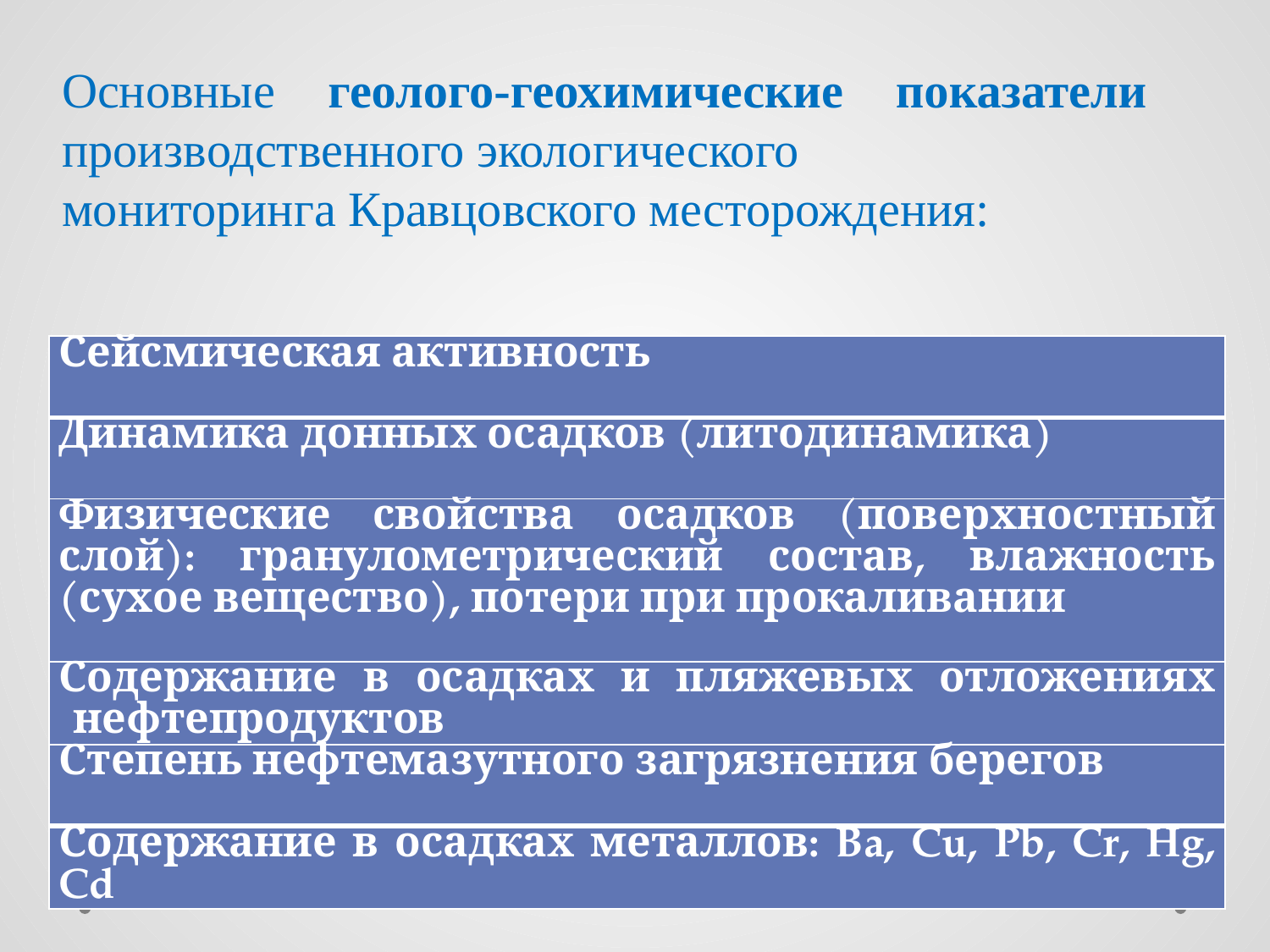

Основные геолого-геохимические показатели производственного экологического
мониторинга Кравцовского месторождения:

| Сейсмическая активность |
| --- |
| Динамика донных осадков (литодинамика) |
| Физические свойства осадков (поверхностный слой): гранулометрический состав, влажность (сухое вещество), потери при прокаливании |
| Содержание в осадках и пляжевых отложениях нефтепродуктов |
| Степень нефтемазутного загрязнения берегов |
| Содержание в осадках металлов: Ba, Cu, Pb, Cr, Hg, Cd |